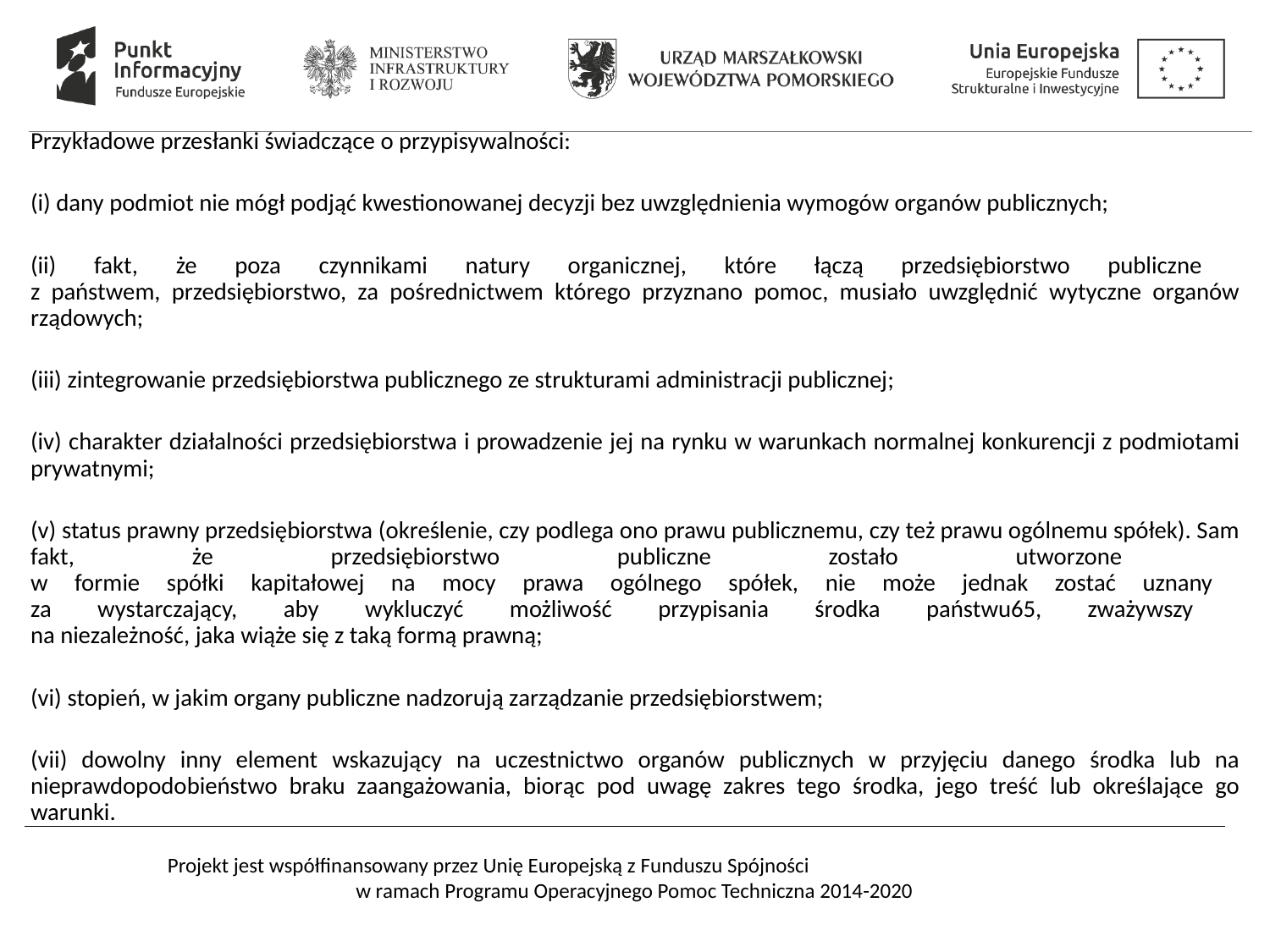

#
Przykładowe przesłanki świadczące o przypisywalności:

(i) dany podmiot nie mógł podjąć kwestionowanej decyzji bez uwzględnienia wymogów organów publicznych;

(ii) fakt, że poza czynnikami natury organicznej, które łączą przedsiębiorstwo publiczne
z państwem, przedsiębiorstwo, za pośrednictwem którego przyznano pomoc, musiało uwzględnić wytyczne organów rządowych;

(iii) zintegrowanie przedsiębiorstwa publicznego ze strukturami administracji publicznej;

(iv) charakter działalności przedsiębiorstwa i prowadzenie jej na rynku w warunkach normalnej konkurencji z podmiotami prywatnymi;

(v) status prawny przedsiębiorstwa (określenie, czy podlega ono prawu publicznemu, czy też prawu ogólnemu spółek). Sam fakt, że przedsiębiorstwo publiczne zostało utworzone
w formie spółki kapitałowej na mocy prawa ogólnego spółek, nie może jednak zostać uznany
za wystarczający, aby wykluczyć możliwość przypisania środka państwu65, zważywszy
na niezależność, jaka wiąże się z taką formą prawną;

(vi) stopień, w jakim organy publiczne nadzorują zarządzanie przedsiębiorstwem;

(vii) dowolny inny element wskazujący na uczestnictwo organów publicznych w przyjęciu danego środka lub na nieprawdopodobieństwo braku zaangażowania, biorąc pod uwagę zakres tego środka, jego treść lub określające go warunki.